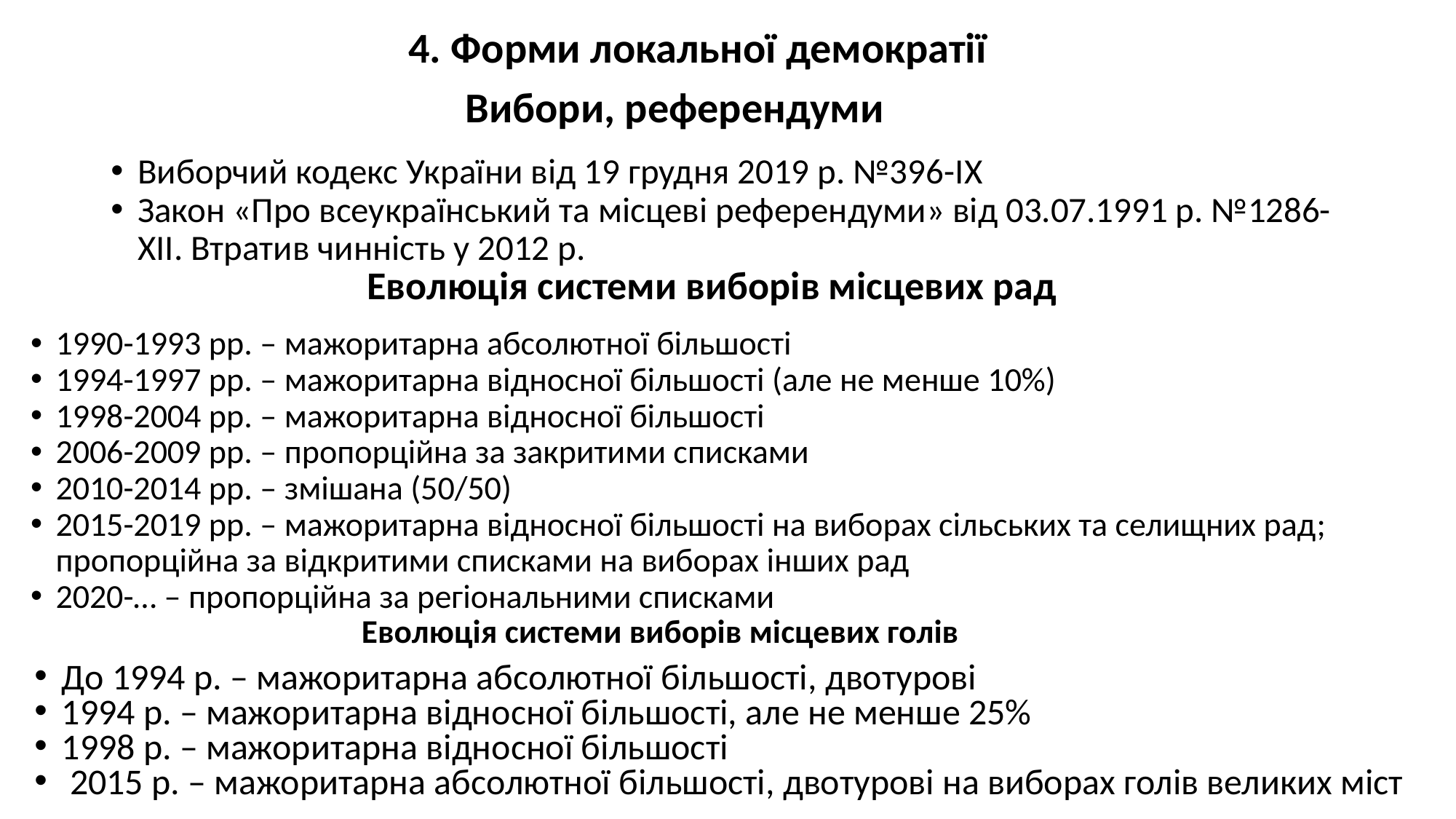

4. Форми локальної демократії
# Вибори, референдуми
Виборчий кодекс України від 19 грудня 2019 р. №396-IX
Закон «Про всеукраїнський та місцеві референдуми» від 03.07.1991 р. №1286-ХІІ. Втратив чинність у 2012 р.
Еволюція системи виборів місцевих рад
1990-1993 рр. – мажоритарна абсолютної більшості
1994-1997 рр. – мажоритарна відносної більшості (але не менше 10%)
1998-2004 рр. – мажоритарна відносної більшості
2006-2009 рр. – пропорційна за закритими списками
2010-2014 рр. – змішана (50/50)
2015-2019 рр. – мажоритарна відносної більшості на виборах сільських та селищних рад; пропорційна за відкритими списками на виборах інших рад
2020-… – пропорційна за регіональними списками
Еволюція системи виборів місцевих голів
До 1994 р. – мажоритарна абсолютної більшості, двотурові
1994 р. – мажоритарна відносної більшості, але не менше 25%
1998 р. – мажоритарна відносної більшості
 2015 р. – мажоритарна абсолютної більшості, двотурові на виборах голів великих міст